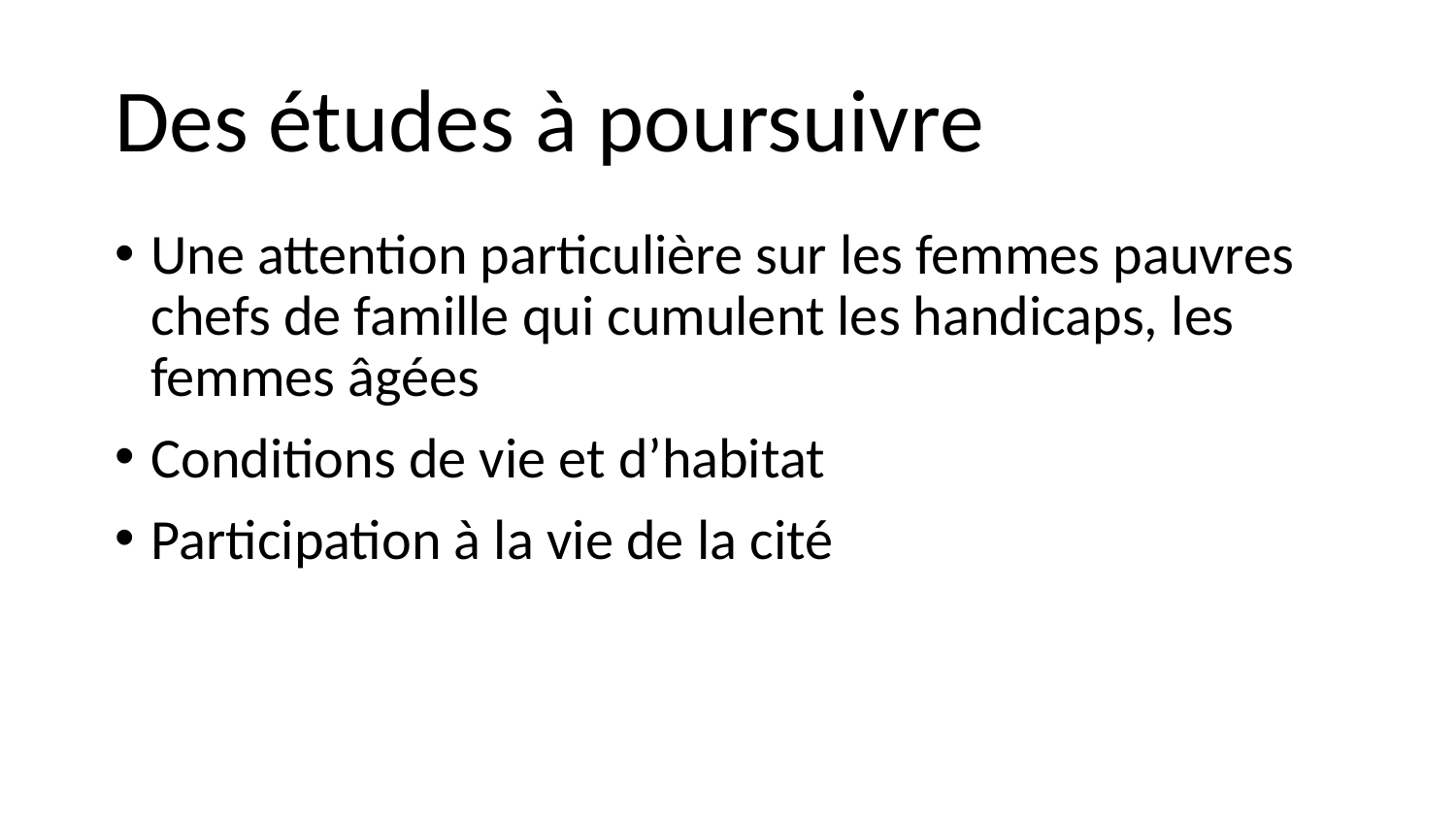

# Des études à poursuivre
Une attention particulière sur les femmes pauvres chefs de famille qui cumulent les handicaps, les femmes âgées
Conditions de vie et d’habitat
Participation à la vie de la cité